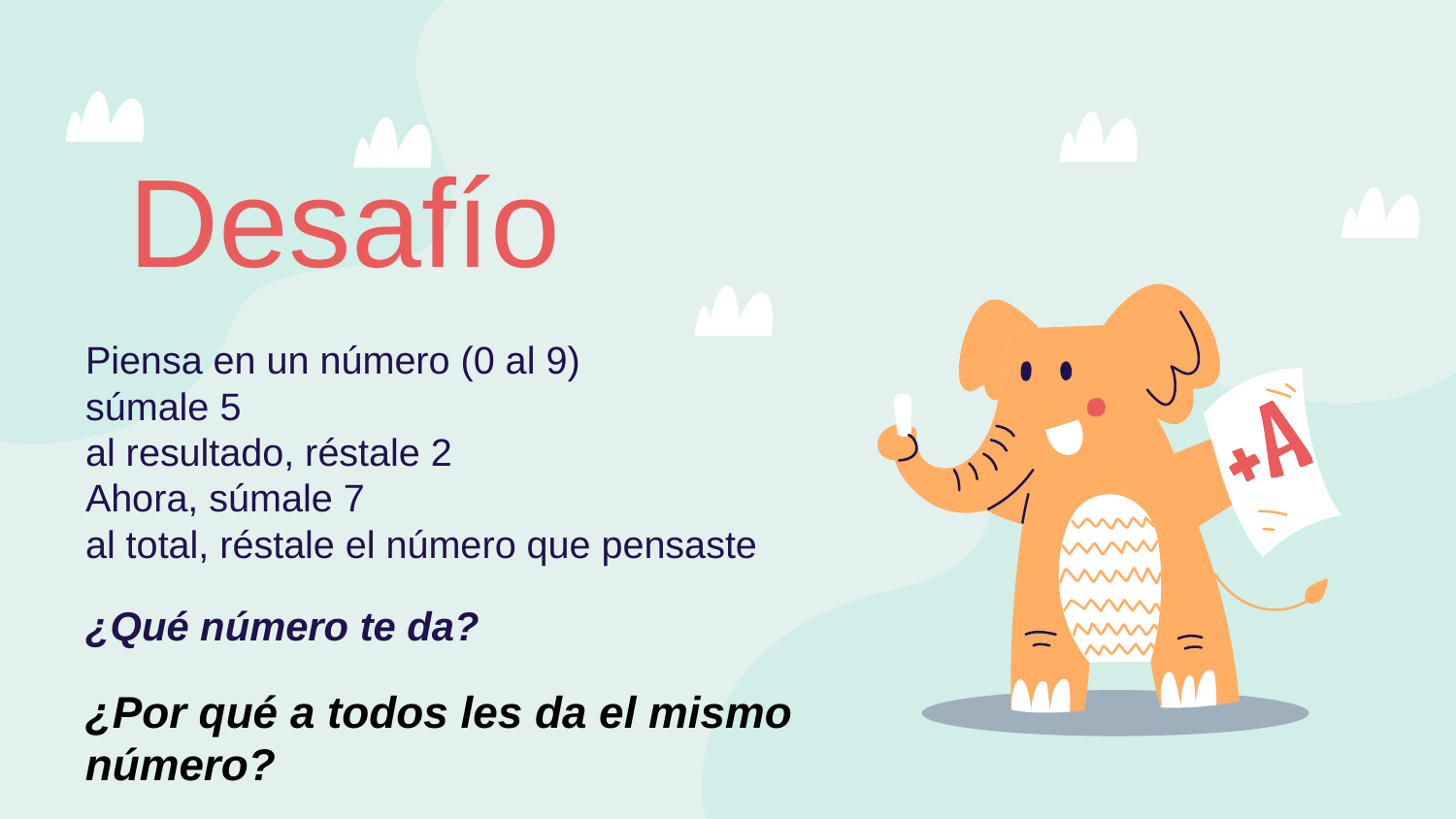

# Desafío

Piensa en un número (0 al 9)
súmale 5
al resultado, réstale 2
Ahora, súmale 7
al total, réstale el número que pensaste

¿Qué número te da?

¿Por qué a todos les da el mismo número?